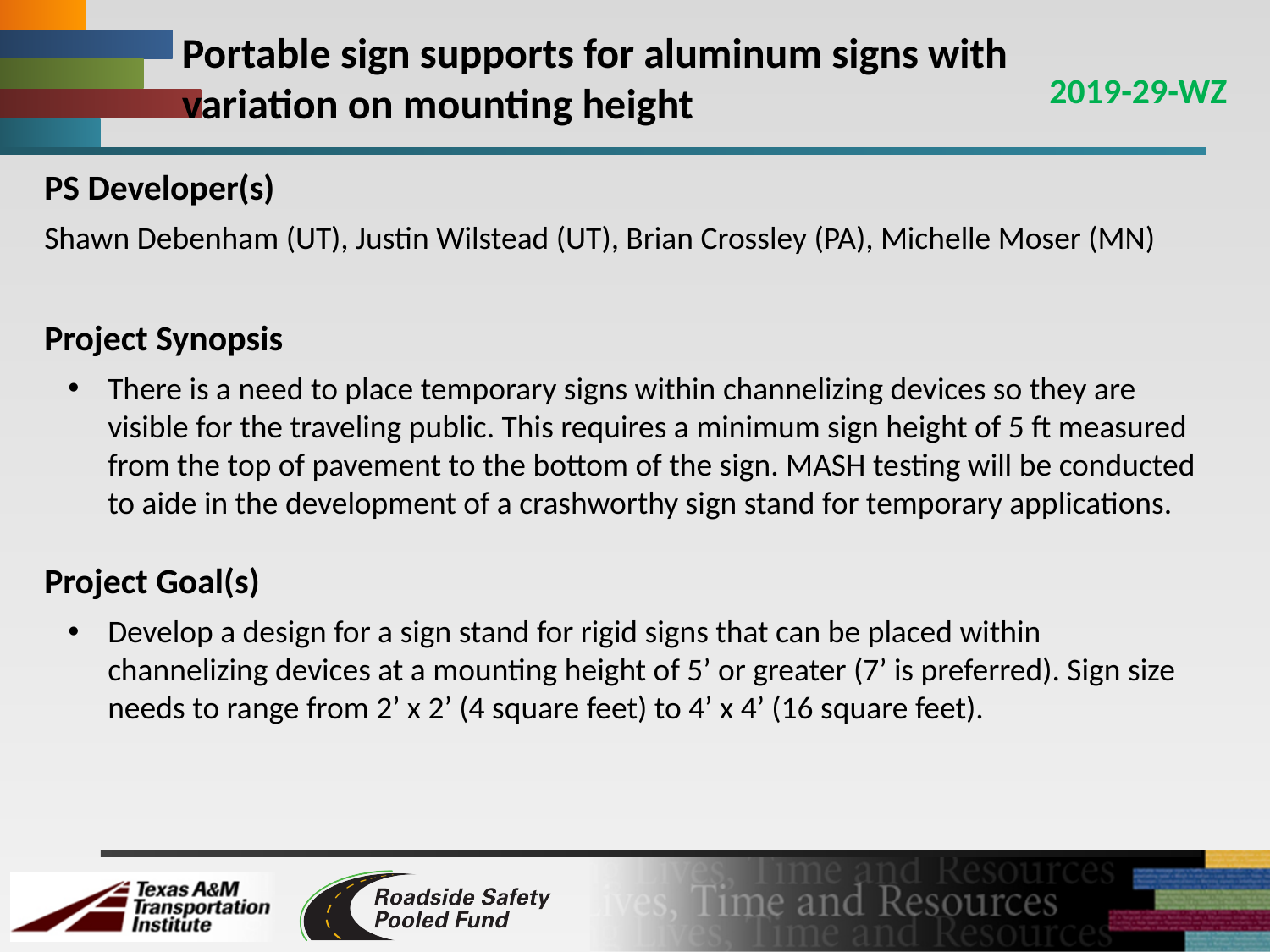

# Portable sign supports for aluminum signs with variation on mounting height
2019-29-WZ
PS Developer(s)
Shawn Debenham (UT), Justin Wilstead (UT), Brian Crossley (PA), Michelle Moser (MN)

Project Synopsis
There is a need to place temporary signs within channelizing devices so they are visible for the traveling public. This requires a minimum sign height of 5 ft measured from the top of pavement to the bottom of the sign. MASH testing will be conducted to aide in the development of a crashworthy sign stand for temporary applications.

Project Goal(s)
Develop a design for a sign stand for rigid signs that can be placed within channelizing devices at a mounting height of 5’ or greater (7’ is preferred). Sign size needs to range from 2’ x 2’ (4 square feet) to 4’ x 4’ (16 square feet).